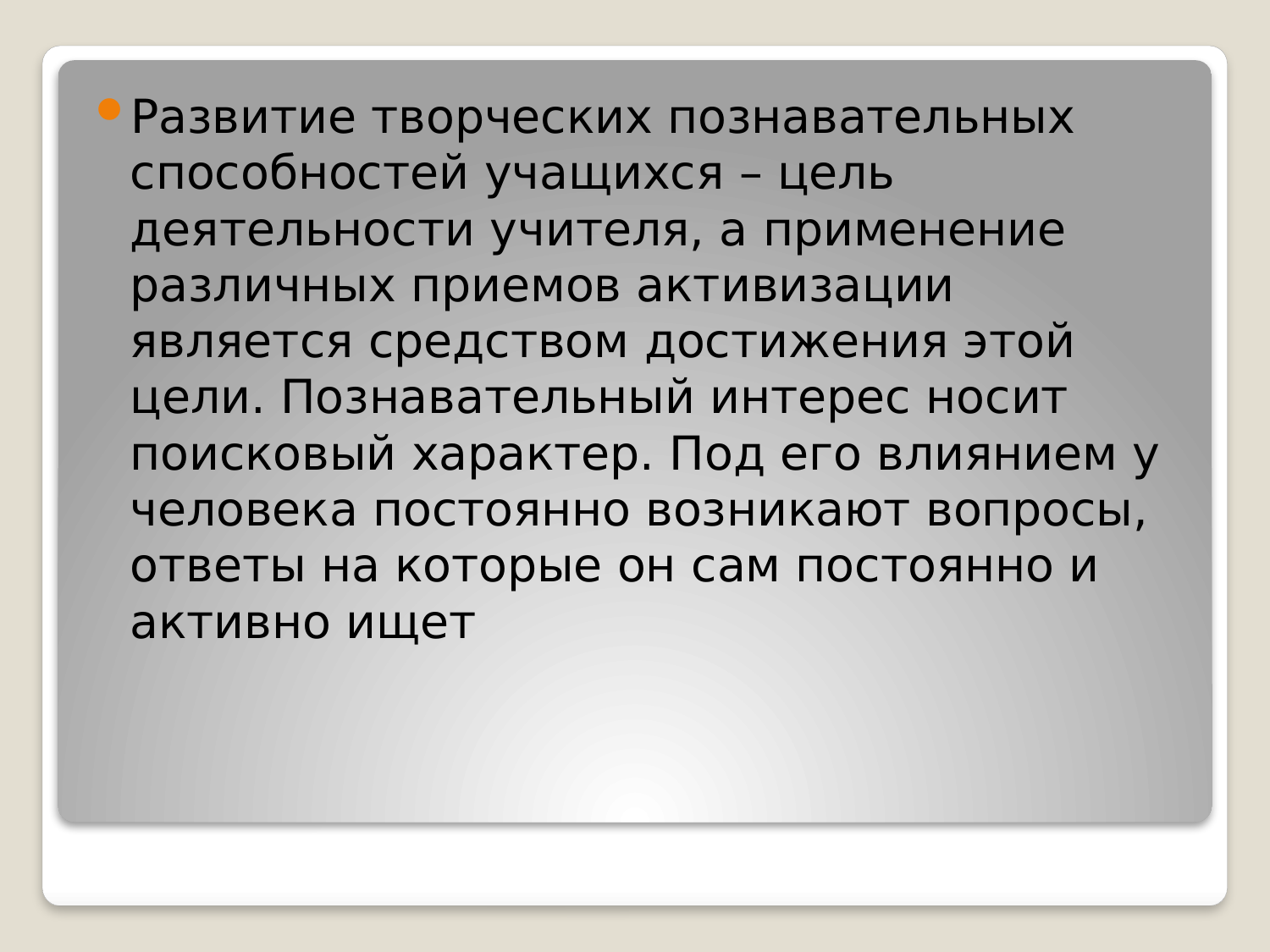

Развитие творческих познавательных способностей учащихся – цель деятельности учителя, а применение различных приемов активизации является средством достижения этой цели. Познавательный интерес носит поисковый характер. Под его влиянием у человека постоянно возникают вопросы, ответы на которые он сам постоянно и активно ищет
#